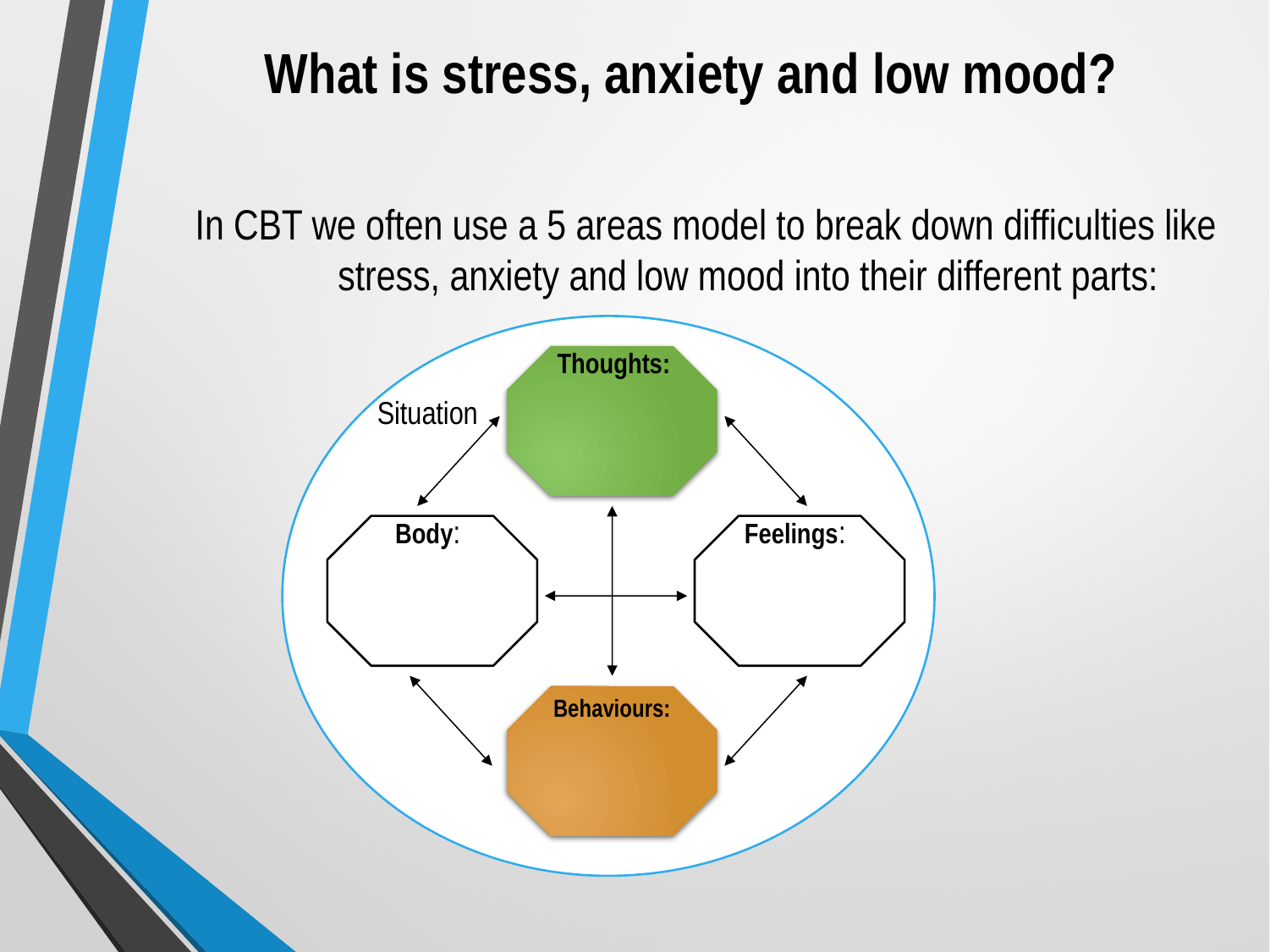

# What is stress, anxiety and low mood?
In CBT we often use a 5 areas model to break down difficulties like stress, anxiety and low mood into their different parts:

Thoughts:

Situation

Feelings:
Body:

Behaviours: